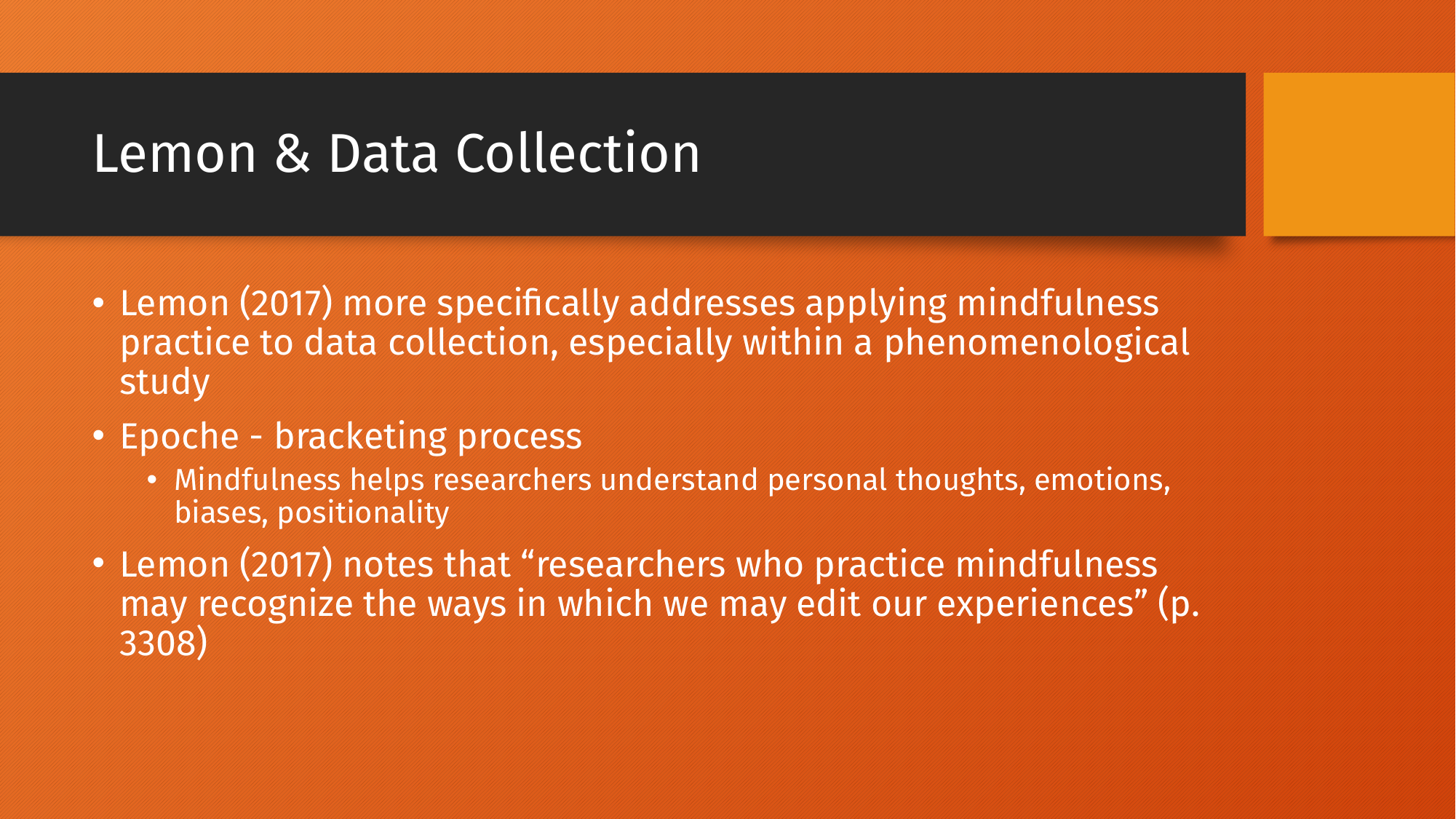

# Lemon & Data Collection
Lemon (2017) more specifically addresses applying mindfulness practice to data collection, especially within a phenomenological study
Epoche - bracketing process
Mindfulness helps researchers understand personal thoughts, emotions, biases, positionality
Lemon (2017) notes that “researchers who practice mindfulness may recognize the ways in which we may edit our experiences” (p. 3308)